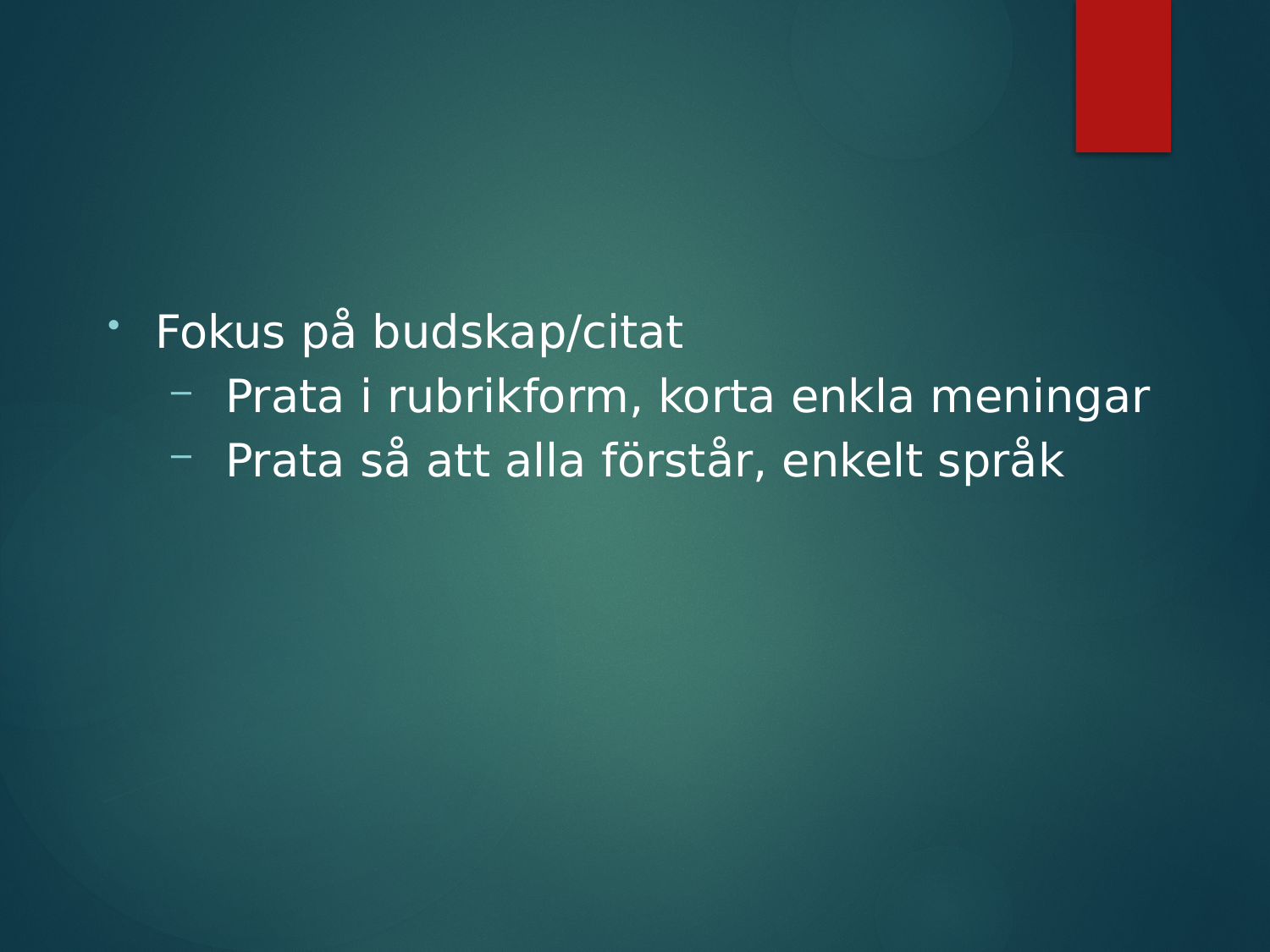

Fokus på budskap/citat
 Prata i rubrikform, korta enkla meningar
 Prata så att alla förstår, enkelt språk